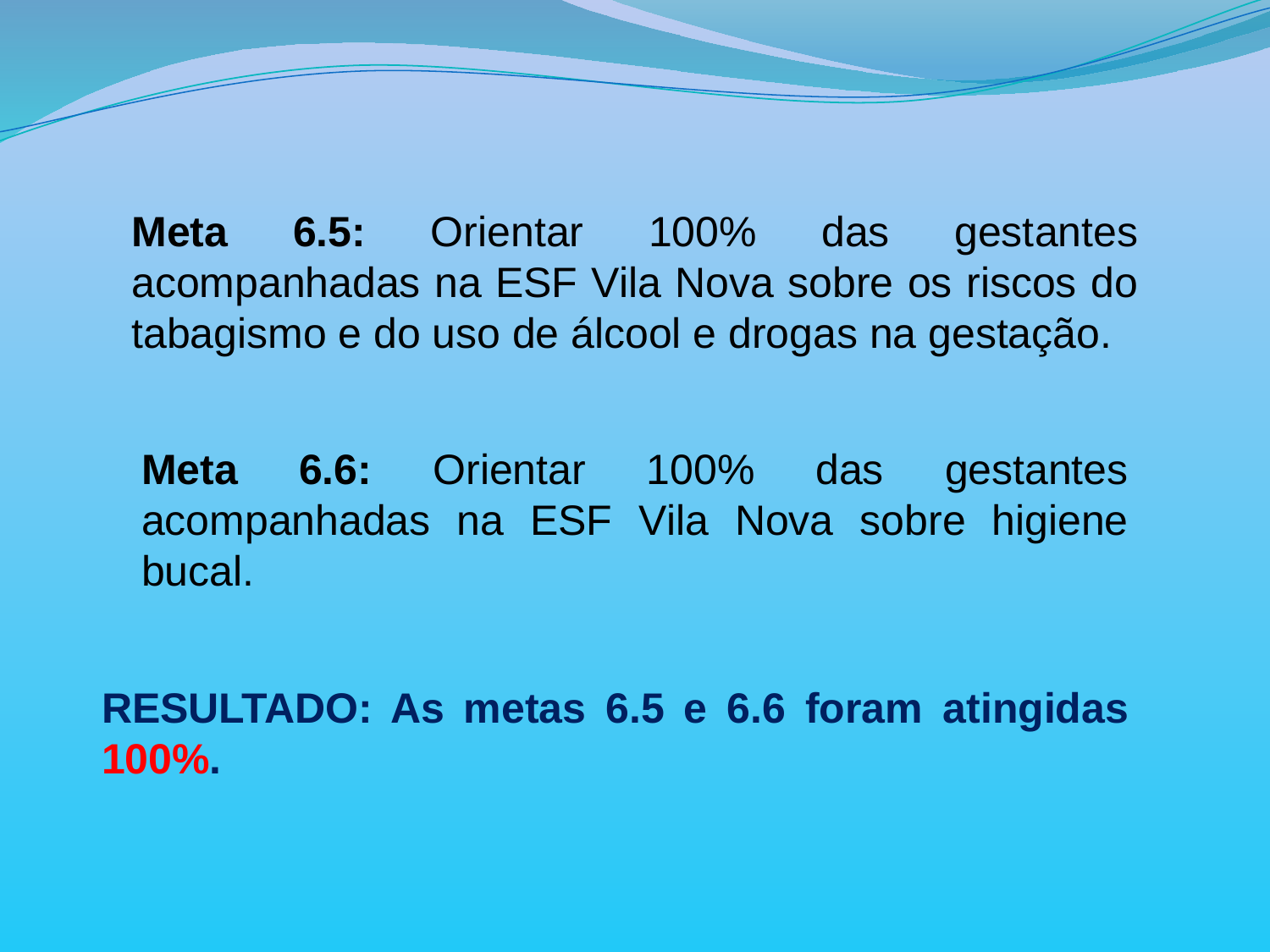

Meta 6.5: Orientar 100% das gestantes acompanhadas na ESF Vila Nova sobre os riscos do tabagismo e do uso de álcool e drogas na gestação.
Meta 6.6: Orientar 100% das gestantes acompanhadas na ESF Vila Nova sobre higiene bucal.
RESULTADO: As metas 6.5 e 6.6 foram atingidas 100%.